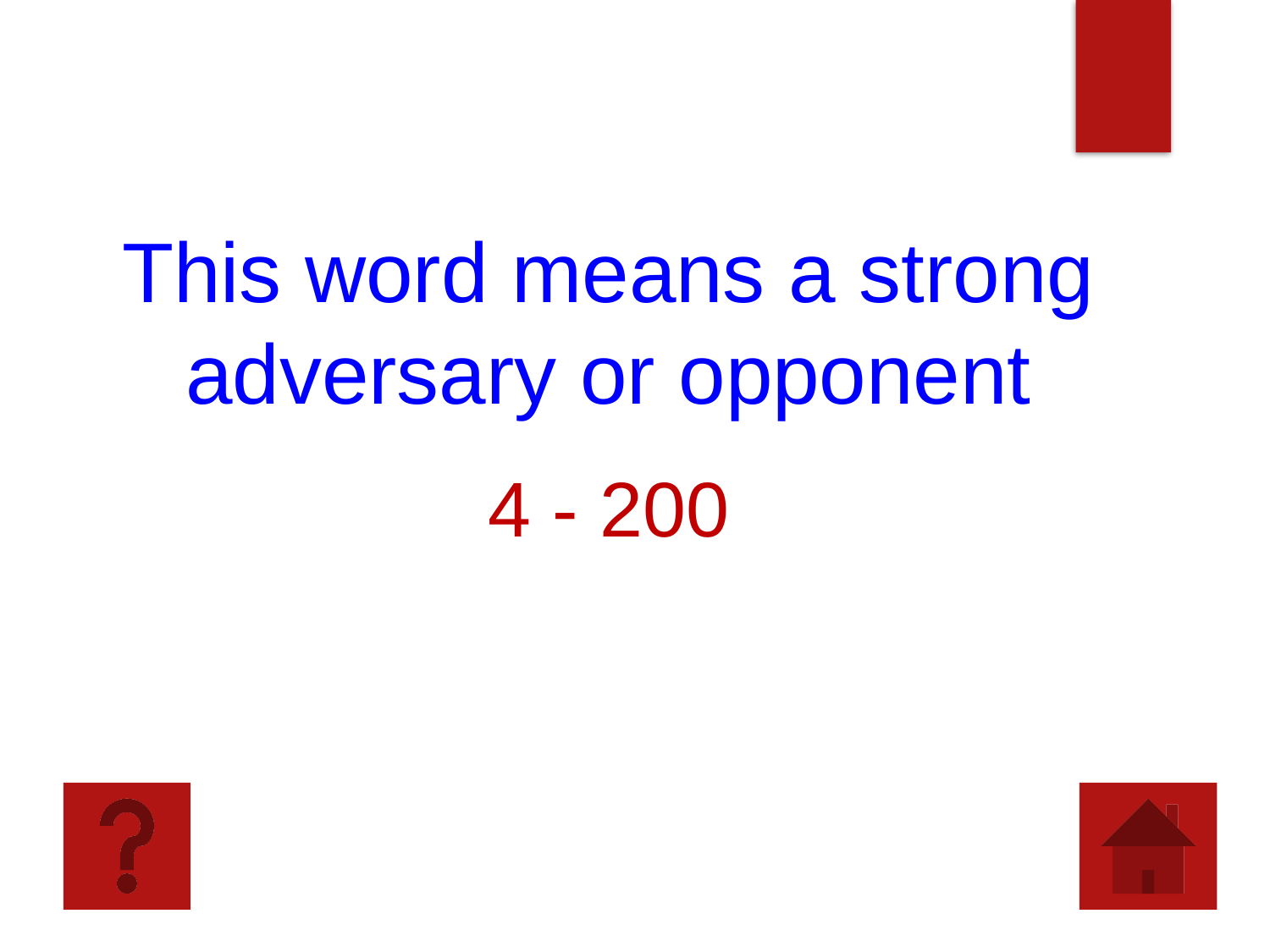

This word means a strong adversary or opponent
4 - 200